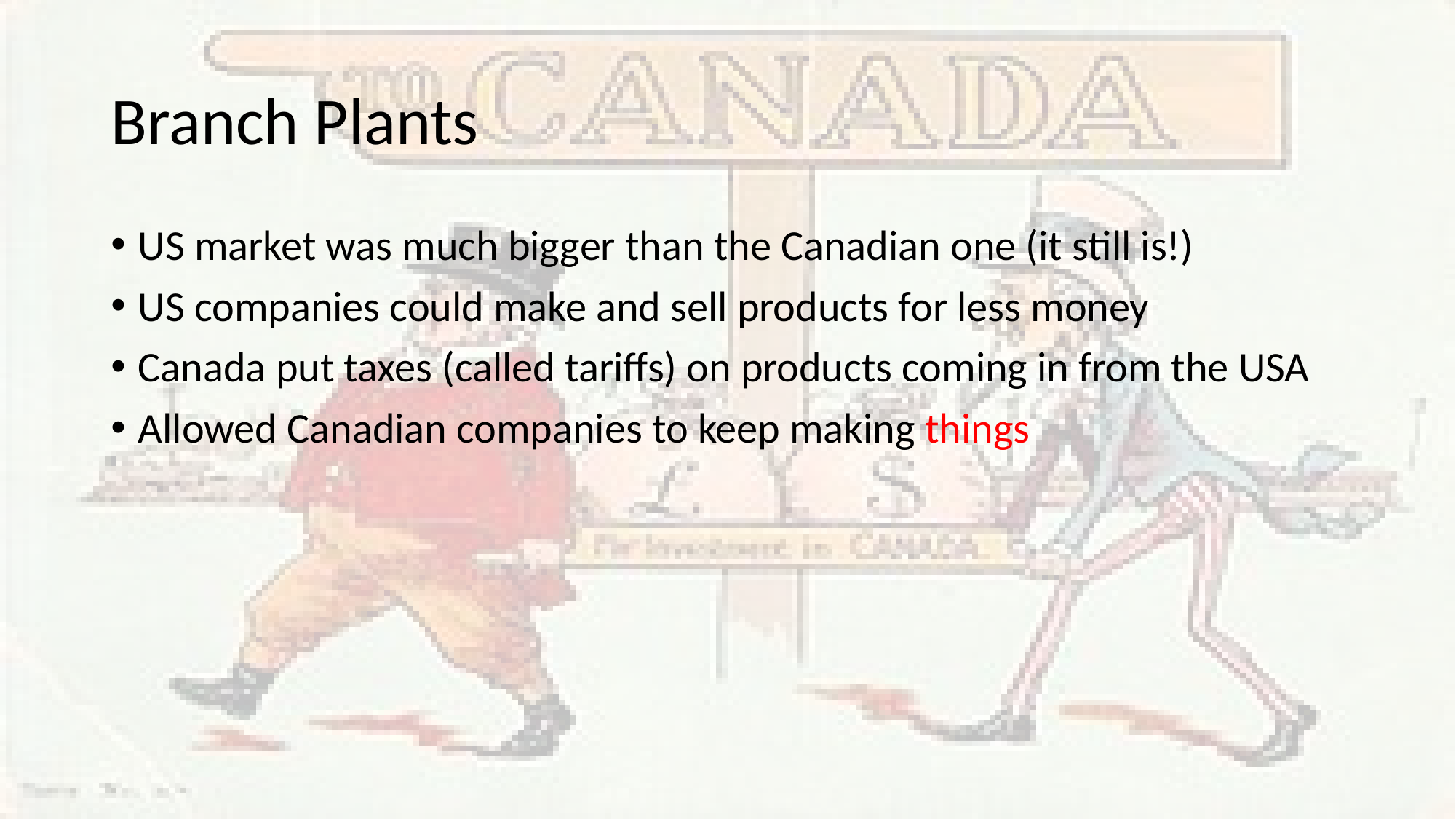

# Branch Plants
US market was much bigger than the Canadian one (it still is!)
US companies could make and sell products for less money
Canada put taxes (called tariffs) on products coming in from the USA
Allowed Canadian companies to keep making things